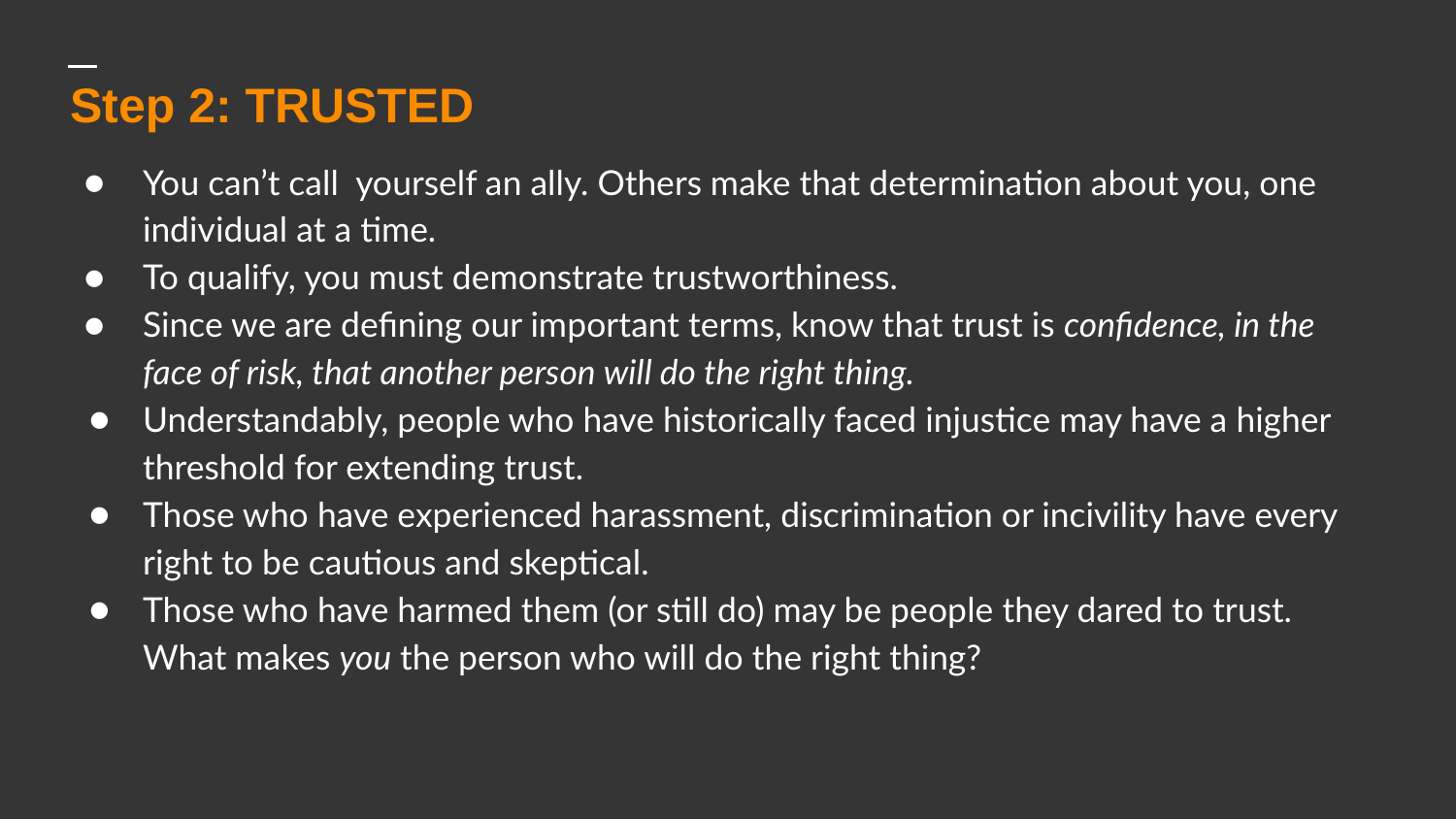

Step 2: TRUSTED
You can’t call  yourself an ally. Others make that determination about you, one individual at a time.
To qualify, you must demonstrate trustworthiness.
Since we are defining our important terms, know that trust is confidence, in the face of risk, that another person will do the right thing.
Understandably, people who have historically faced injustice may have a higher threshold for extending trust.
Those who have experienced harassment, discrimination or incivility have every right to be cautious and skeptical.
Those who have harmed them (or still do) may be people they dared to trust. What makes you the person who will do the right thing?